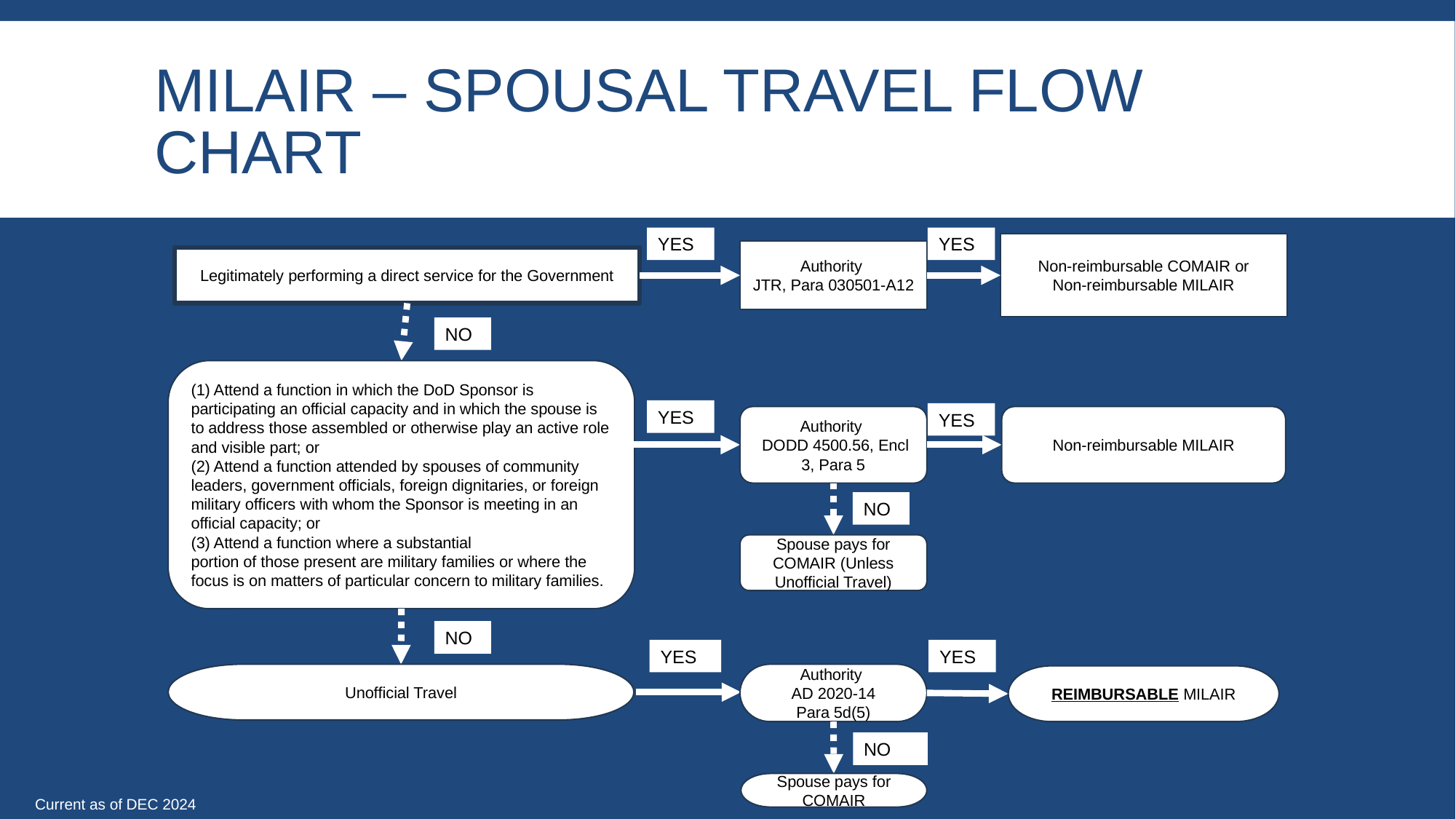

# MILAIR – Spousal Travel Flow Chart
YES
YES
Non-reimbursable COMAIR or
Non-reimbursable MILAIR
Authority
JTR, Para 030501-A12
Legitimately performing a direct service for the Government
NO
(1) Attend a function in which the DoD Sponsor is participating an official capacity and in which the spouse is to address those assembled or otherwise play an active role and visible part; or
(2) Attend a function attended by spouses of community leaders, government officials, foreign dignitaries, or foreign military officers with whom the Sponsor is meeting in an official capacity; or
(3) Attend a function where a substantial
portion of those present are military families or where the focus is on matters of particular concern to military families.
YES
YES
Authority
 DODD 4500.56, Encl 3, Para 5
Non-reimbursable MILAIR
NO
Spouse pays for COMAIR (Unless Unofficial Travel)
NO
YES
YES
Unofficial Travel
Authority
 AD 2020-14
Para 5d(5)
REIMBURSABLE MILAIR
NO

Spouse pays for COMAIR